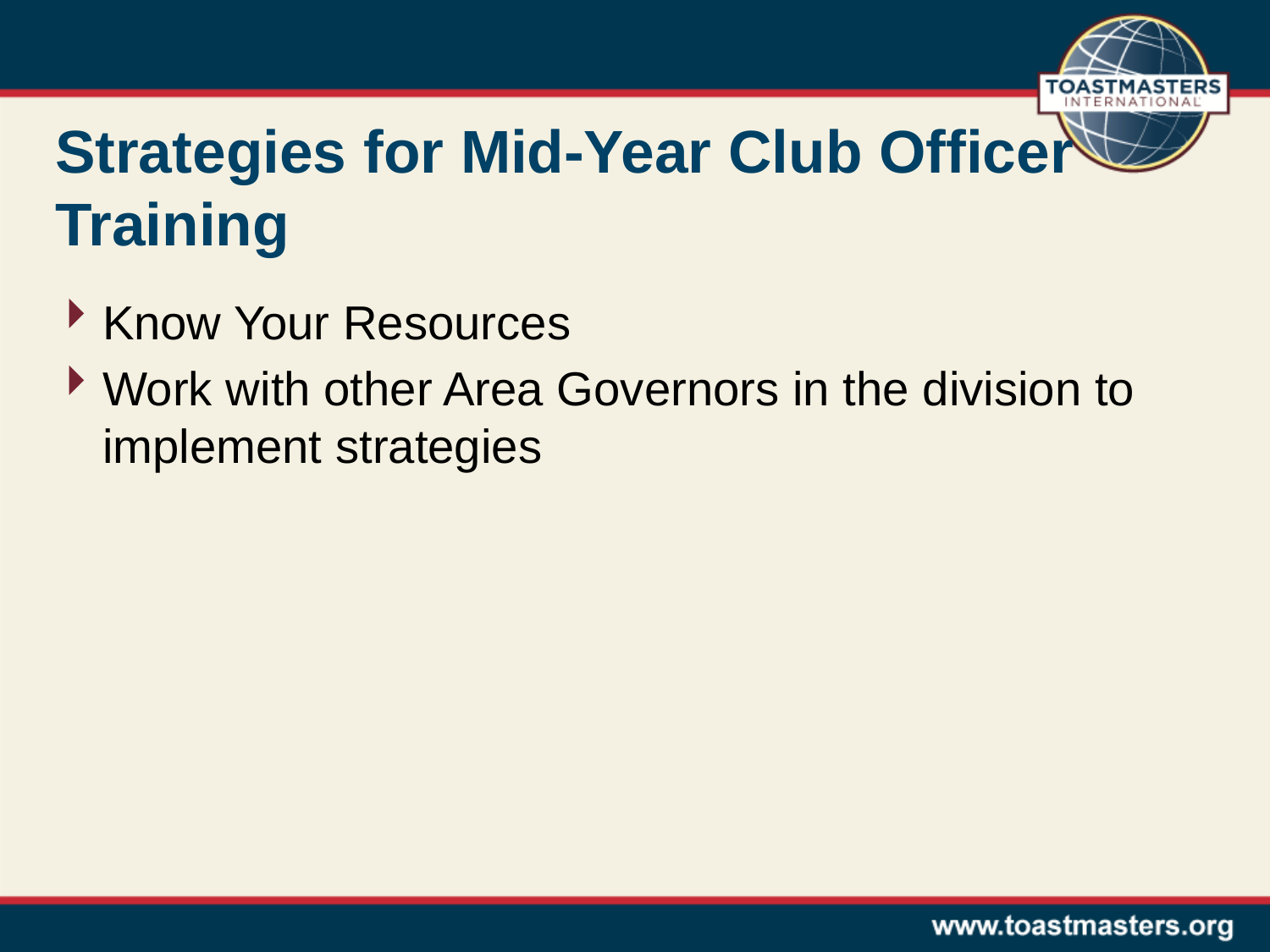

# Strategies for Mid-Year Club Officer Training
Know Your Resources
Work with other Area Governors in the division to implement strategies